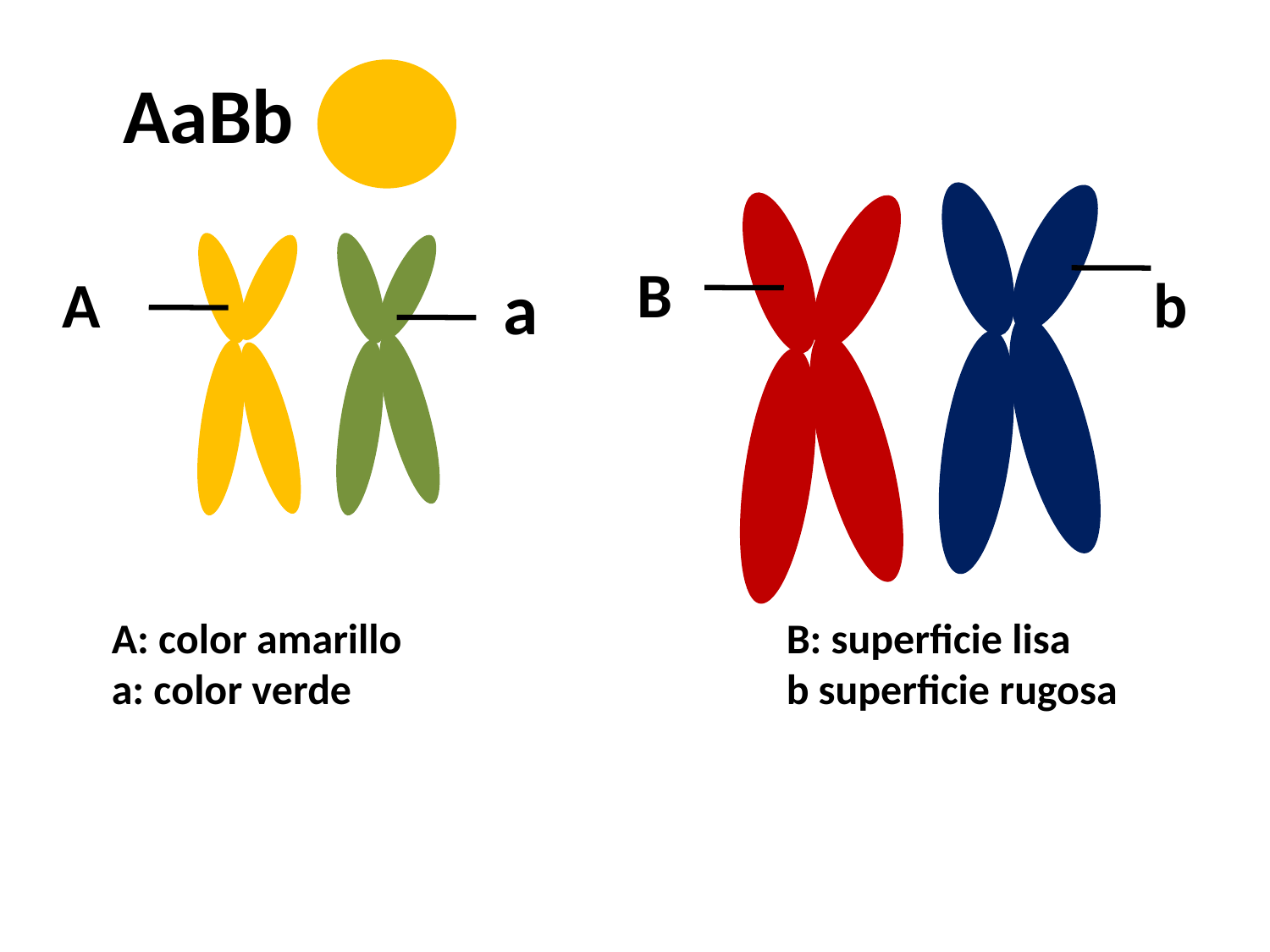

AaBb

B
A
a
b
A: color amarillo
a: color verde
B: superficie lisa
b superficie rugosa